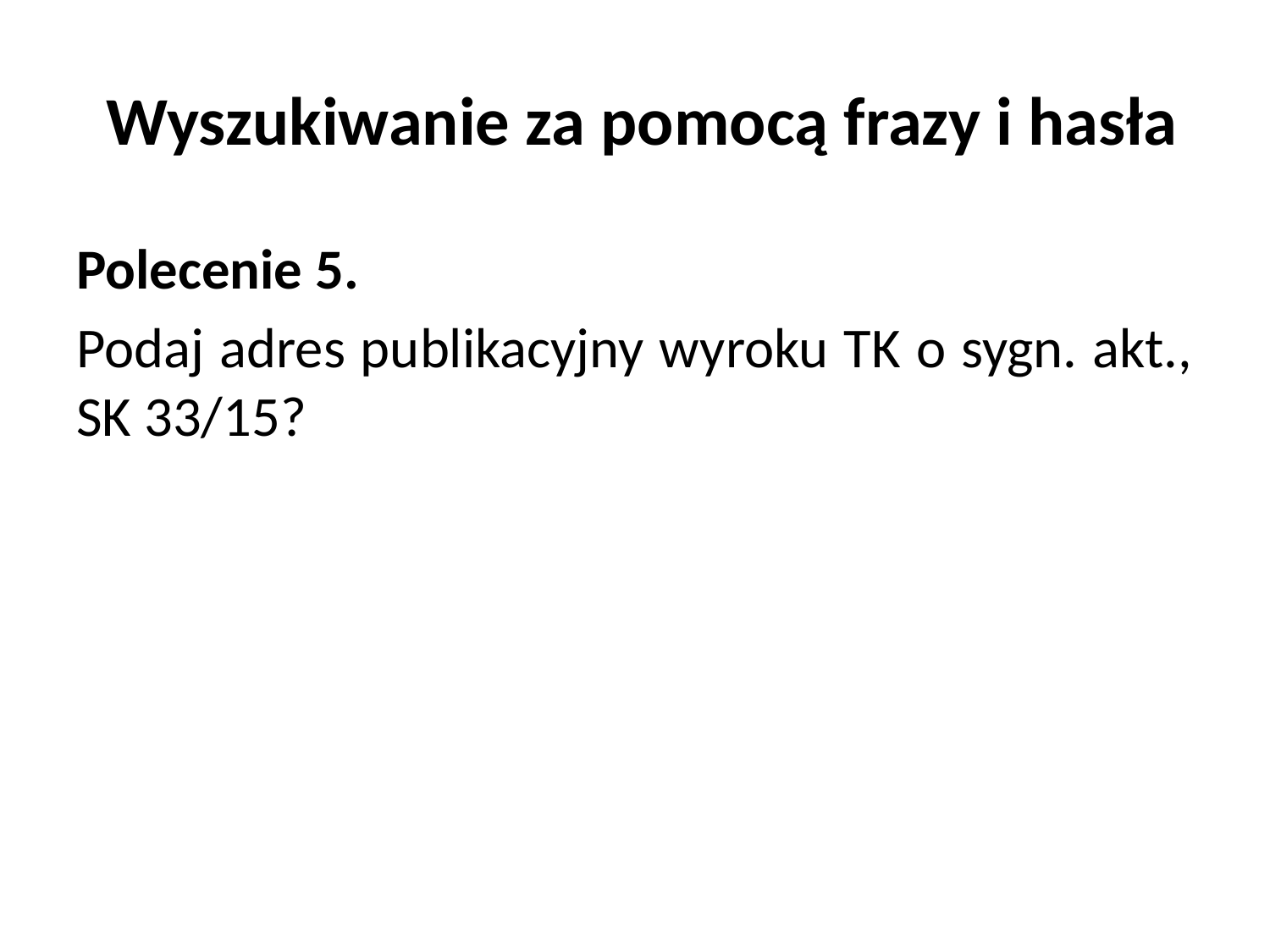

# Wyszukiwanie za pomocą frazy i hasła
Polecenie 5.
Podaj adres publikacyjny wyroku TK o sygn. akt., SK 33/15?